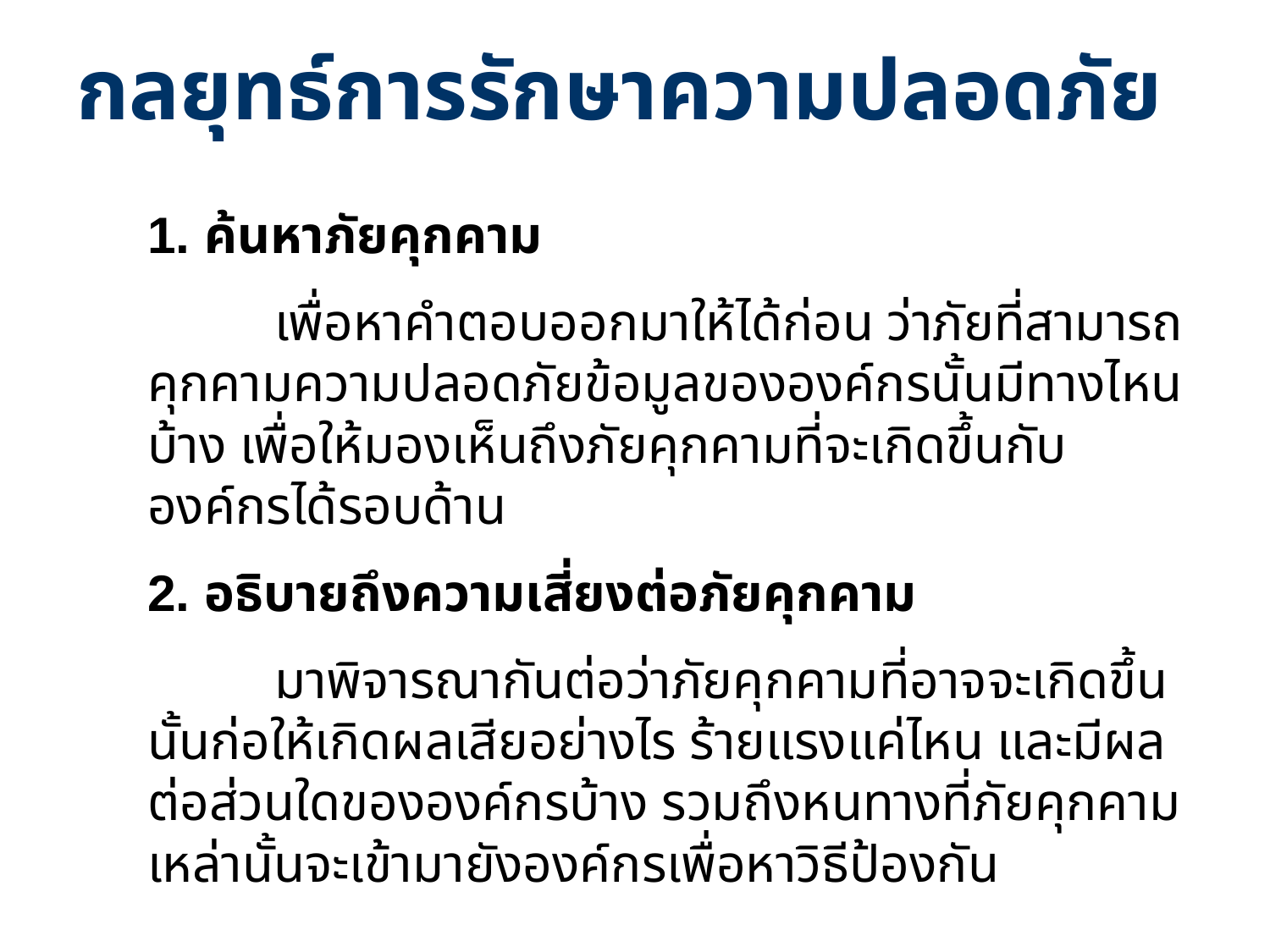

กลยุทธ์การรักษาความปลอดภัย
1. ค้นหาภัยคุกคาม
	เพื่อหาคำตอบออกมาให้ได้ก่อน ว่าภัยที่สามารถคุกคามความปลอดภัยข้อมูลขององค์กรนั้นมีทางไหนบ้าง เพื่อให้มองเห็นถึงภัยคุกคามที่จะเกิดขึ้นกับองค์กรได้รอบด้าน
2. อธิบายถึงความเสี่ยงต่อภัยคุกคาม
	มาพิจารณากันต่อว่าภัยคุกคามที่อาจจะเกิดขึ้นนั้นก่อให้เกิดผลเสียอย่างไร ร้ายแรงแค่ไหน และมีผลต่อส่วนใดขององค์กรบ้าง รวมถึงหนทางที่ภัยคุกคามเหล่านั้นจะเข้ามายังองค์กรเพื่อหาวิธีป้องกัน